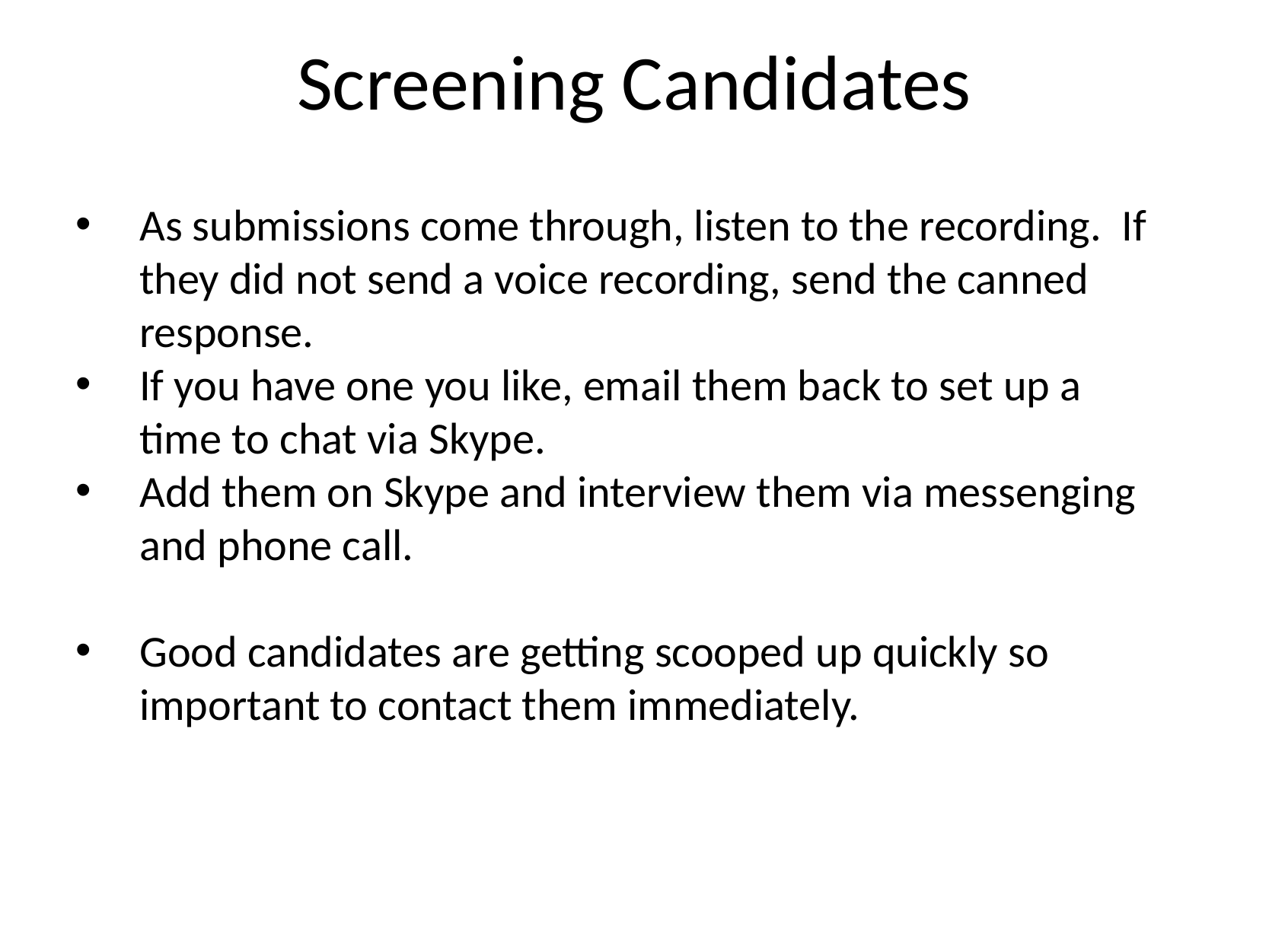

# Screening Candidates
As submissions come through, listen to the recording.  If they did not send a voice recording, send the canned response.
If you have one you like, email them back to set up a time to chat via Skype.
Add them on Skype and interview them via messenging and phone call.

Good candidates are getting scooped up quickly so important to contact them immediately.